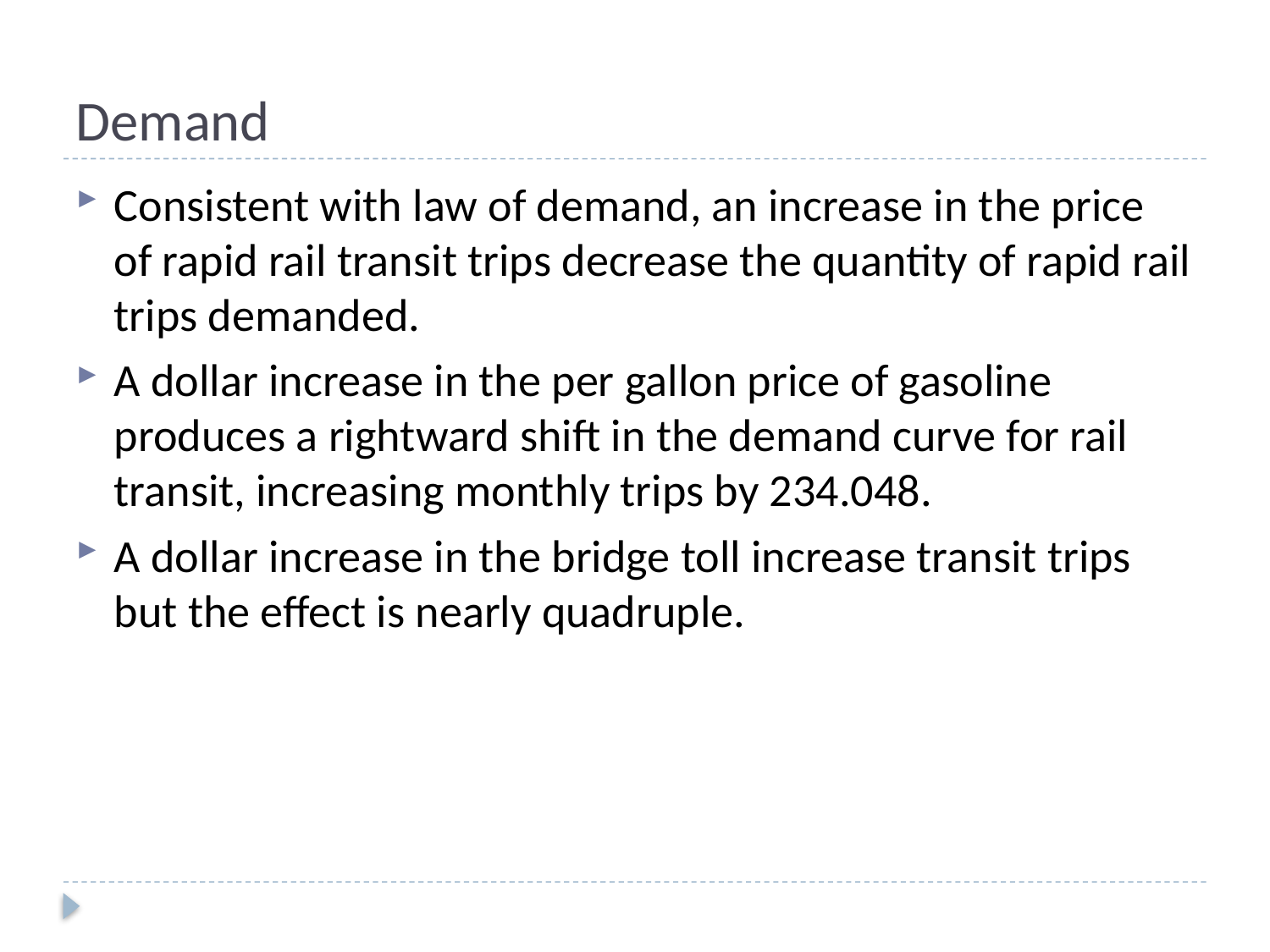

# Demand
Consistent with law of demand, an increase in the price of rapid rail transit trips decrease the quantity of rapid rail trips demanded.
A dollar increase in the per gallon price of gasoline produces a rightward shift in the demand curve for rail transit, increasing monthly trips by 234.048.
A dollar increase in the bridge toll increase transit trips but the effect is nearly quadruple.